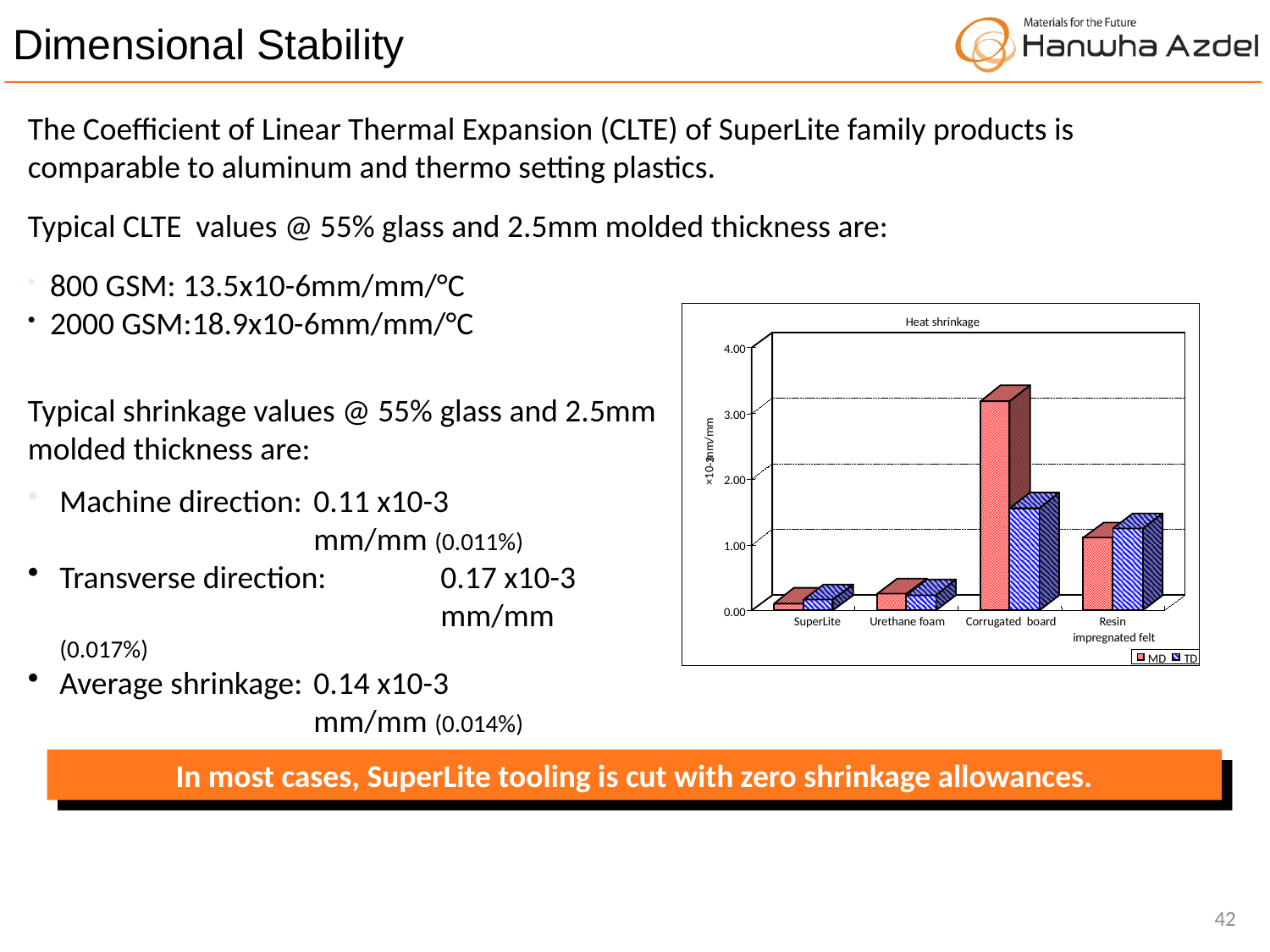

Dimensional Stability
The Coefficient of Linear Thermal Expansion (CLTE) of SuperLite family products is comparable to aluminum and thermo setting plastics.

Typical CLTE  values @ 55% glass and 2.5mm molded thickness are:

  800 GSM: 13.5x10-6mm/mm/°C
  2000 GSM:18.9x10-6mm/mm/°C

Heat shrinkage

4.00

3.00

  ×10  mm/mm
-3

2.00

1.00

0.00

SuperLite
Urethane foam
Corrugated  board
Resin
impregnated felt

MD
TD

Typical shrinkage values @ 55% glass and 2.5mm molded thickness are:
Machine direction: 	0.11 x10-3 			mm/mm (0.011%)
Transverse direction:	0.17 x10-3 			mm/mm (0.017%)
Average shrinkage:	0.14 x10-3 			mm/mm (0.014%)
In most cases, SuperLite tooling is cut with zero shrinkage allowances.
42